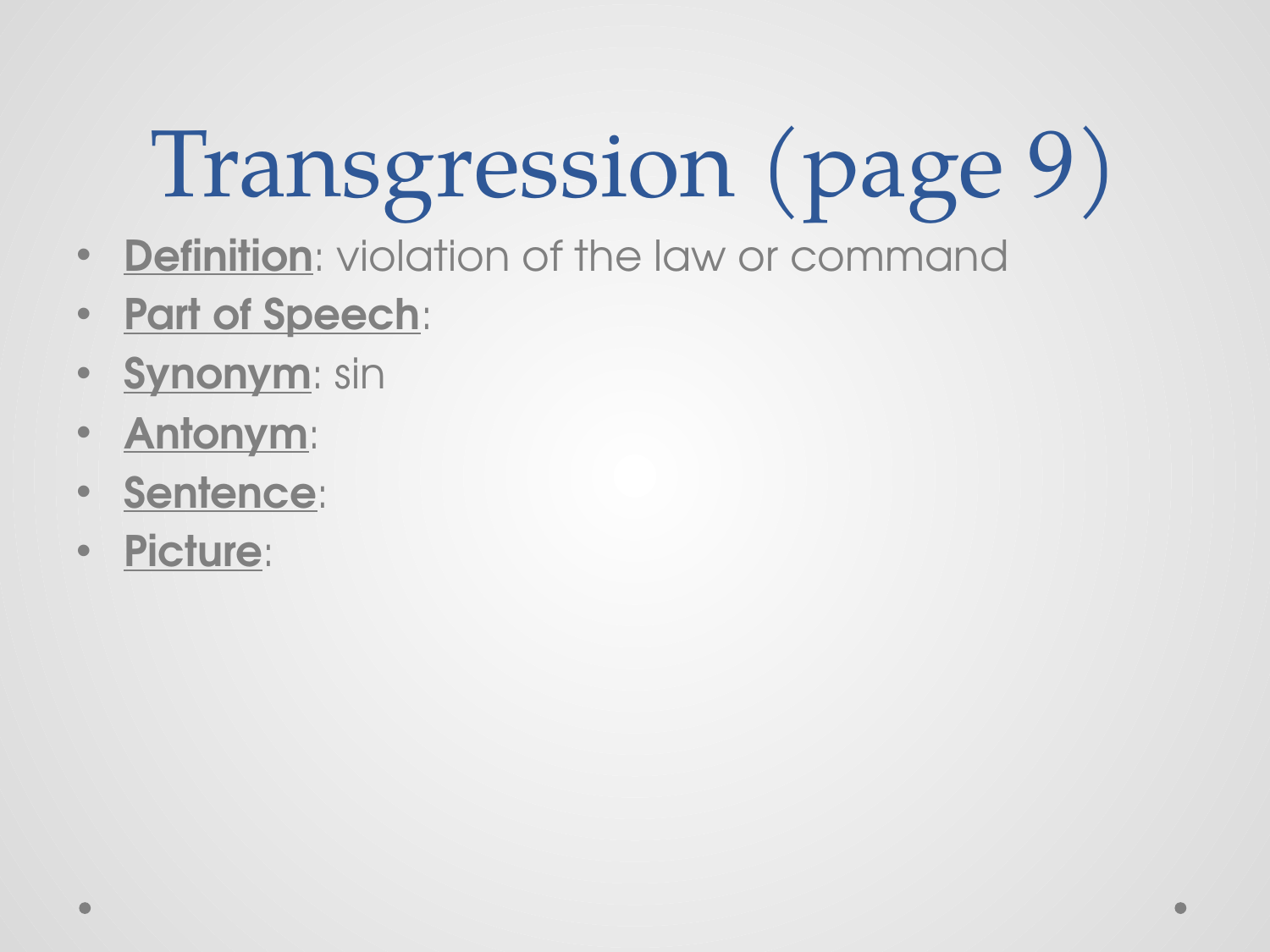

# Transgression (page 9)
Definition: violation of the law or command
Part of Speech:
Synonym: sin
Antonym:
Sentence:
Picture: